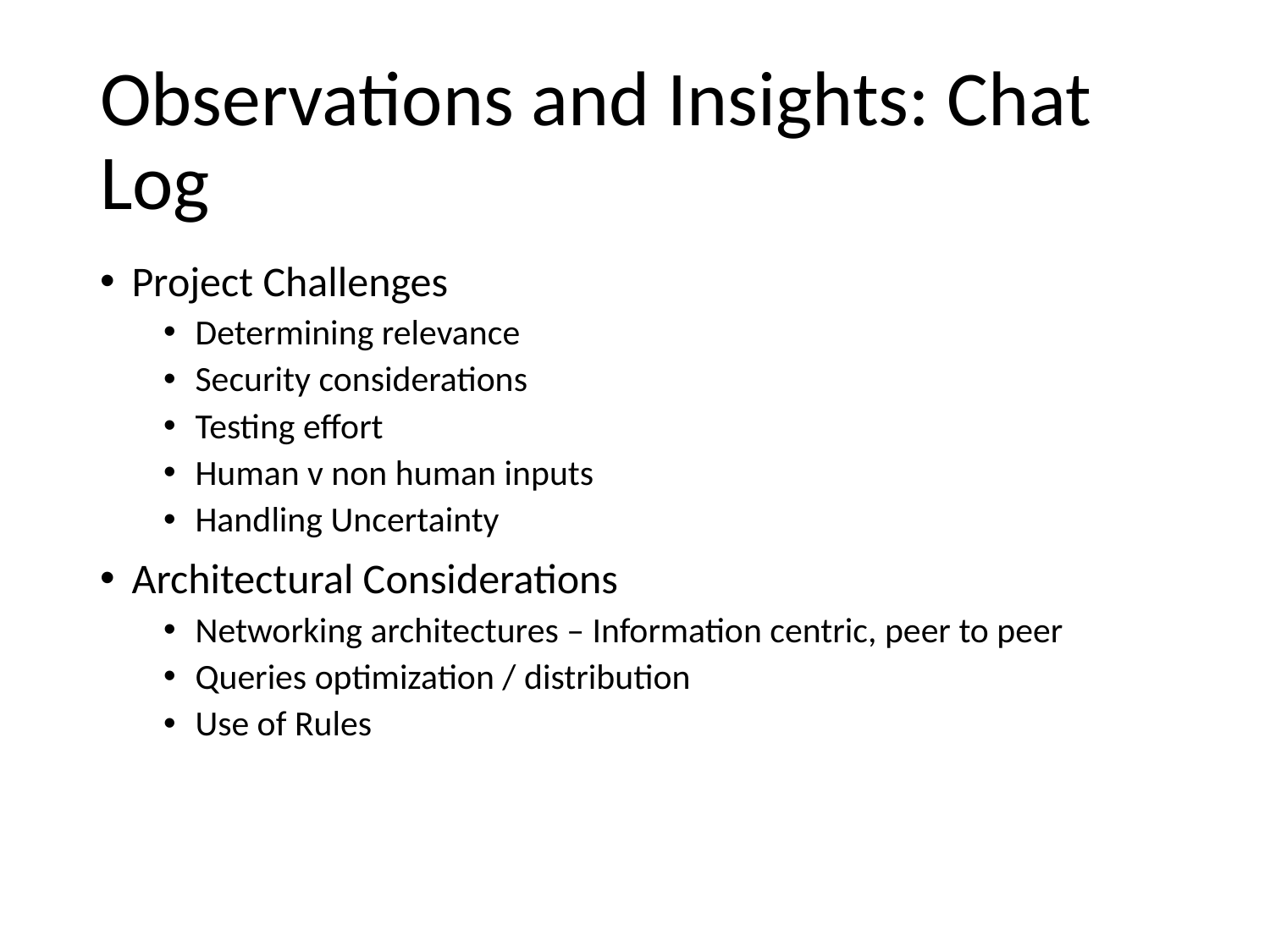

# Observations and Insights: Chat Log
Project Challenges
Determining relevance
Security considerations
Testing effort
Human v non human inputs
Handling Uncertainty
Architectural Considerations
Networking architectures – Information centric, peer to peer
Queries optimization / distribution
Use of Rules